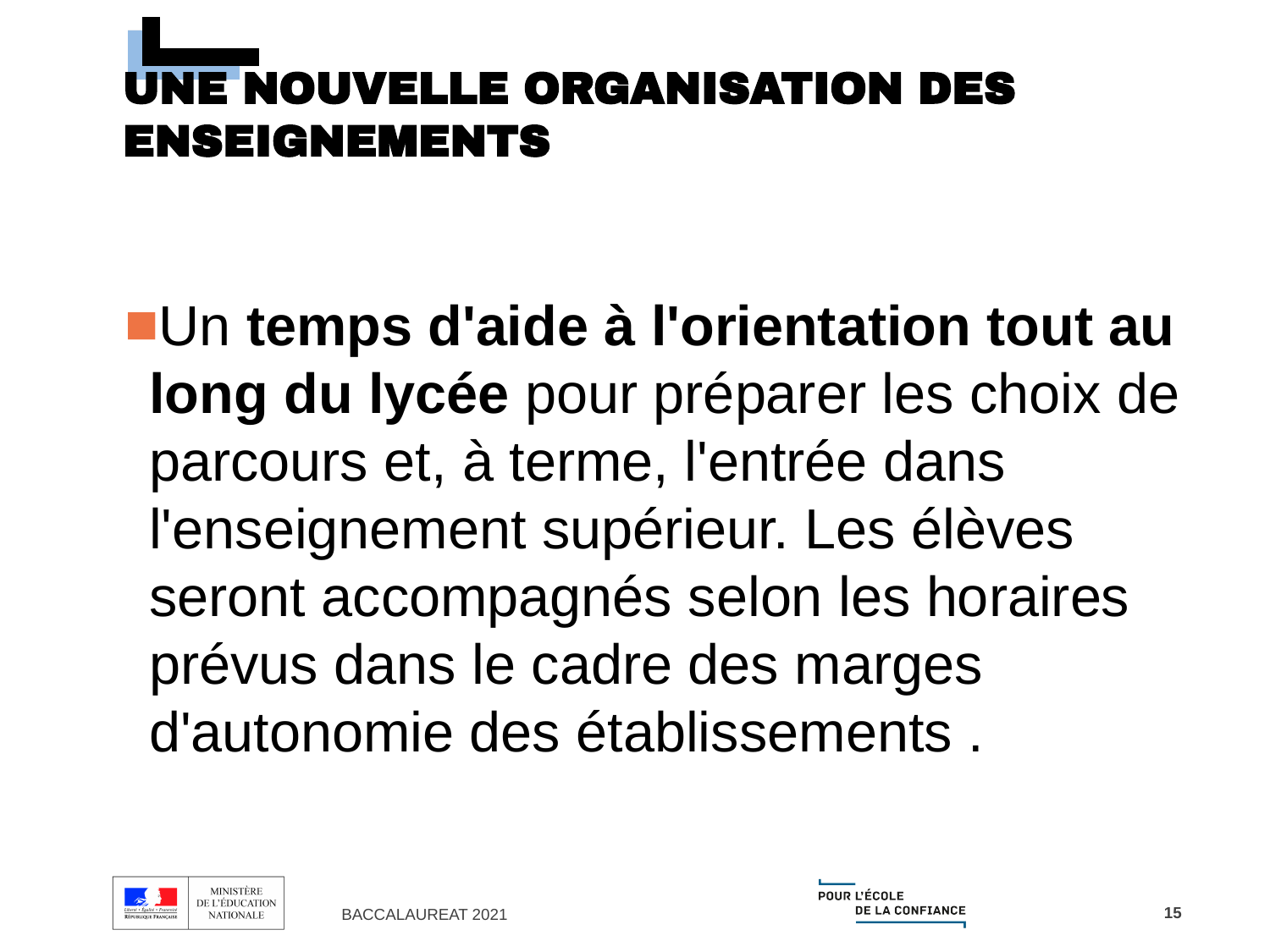

# Une nouvelle organisation des enseignements

Un temps d'aide à l'orientation tout au long du lycée pour préparer les choix de parcours et, à terme, l'entrée dans l'enseignement supérieur. Les élèves seront accompagnés selon les horaires prévus dans le cadre des marges d'autonomie des établissements .

15